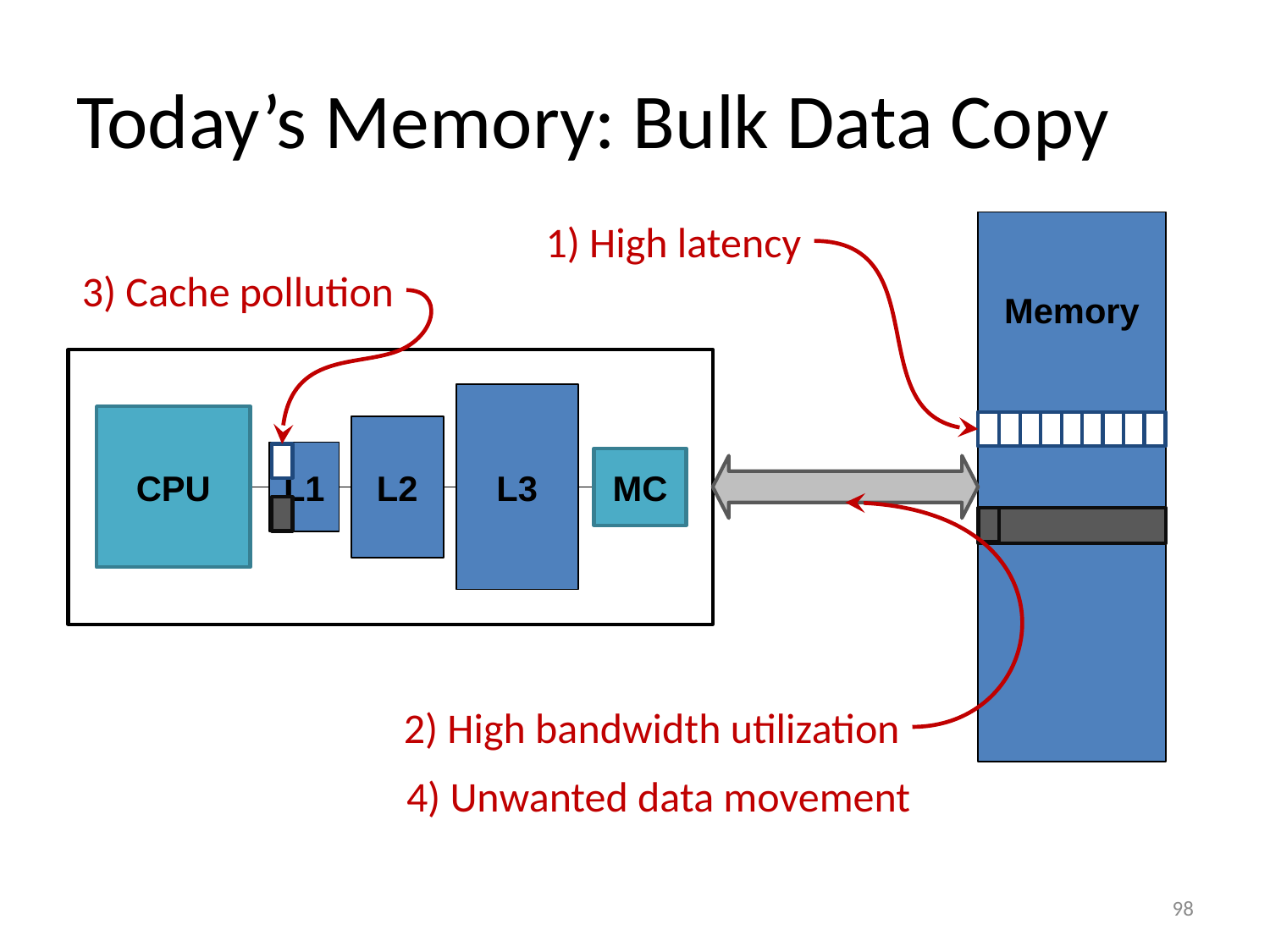

# Today’s Memory: Bulk Data Copy
1) High latency
Memory

3) Cache pollution

L3
CPU

L2
L1

MC

2) High bandwidth utilization
4) Unwanted data movement
98